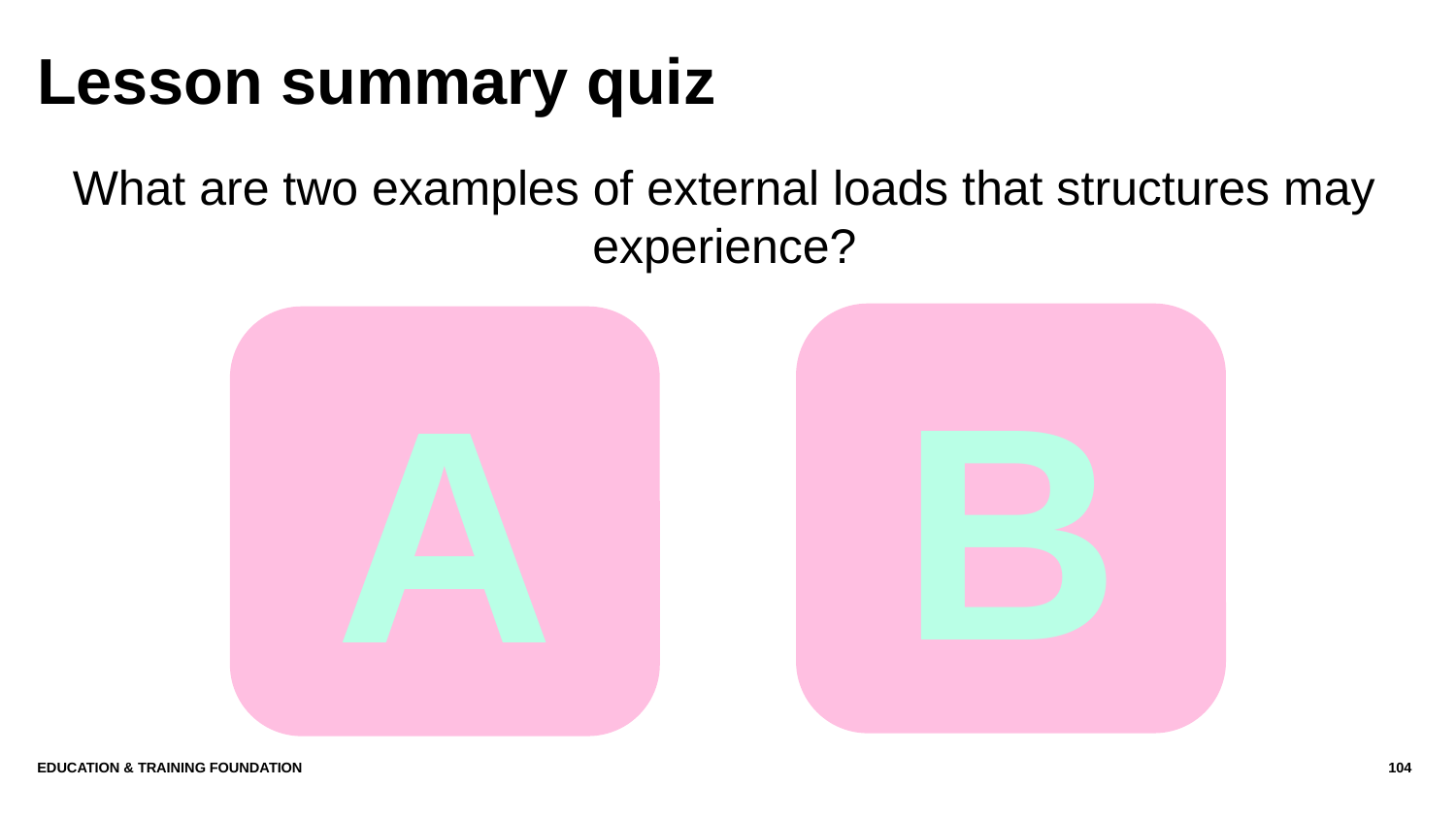

# Lesson summary quiz
What are two examples of external loads that structures may experience?
B
A
Education & Training Foundation
104